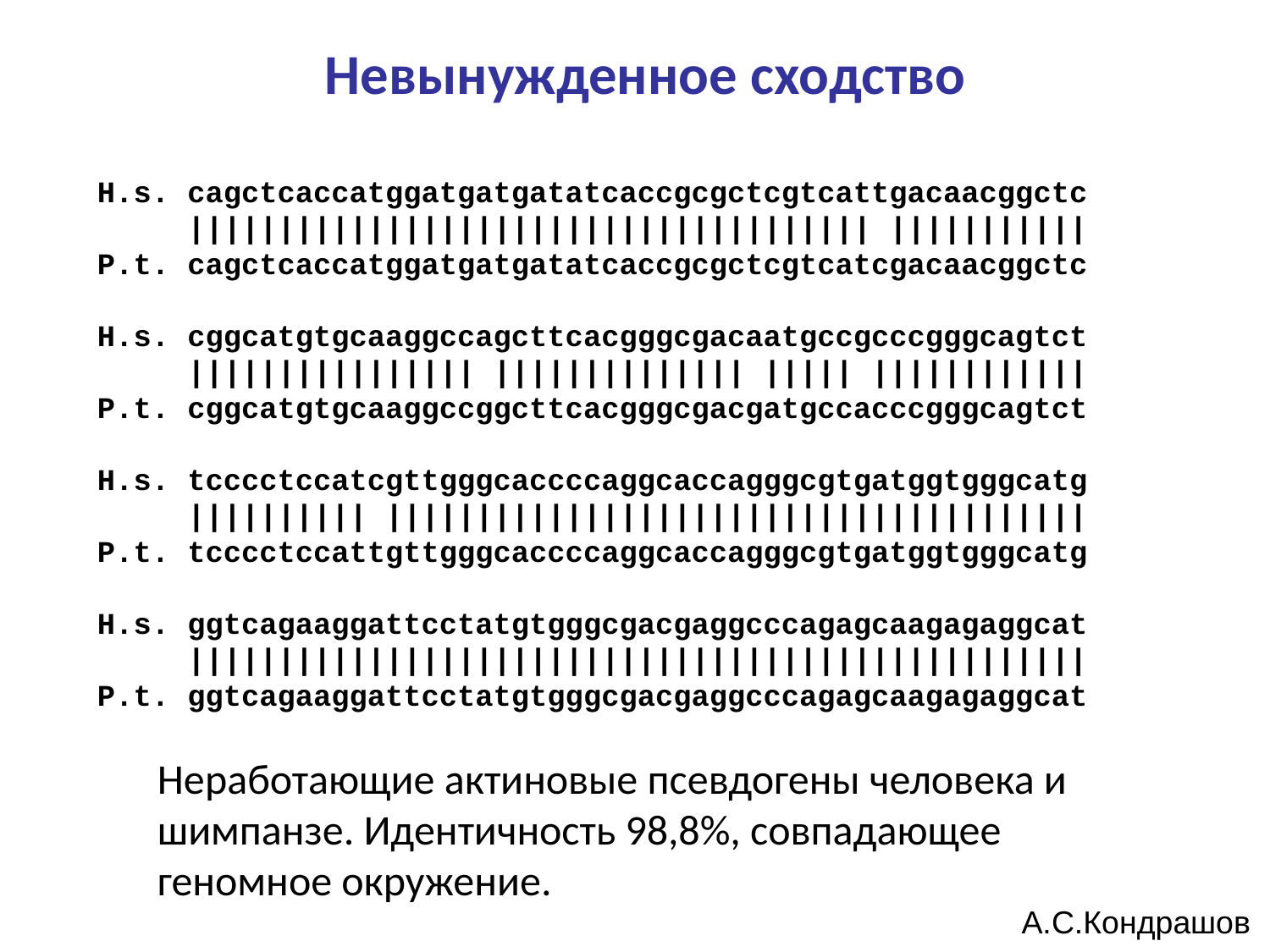

Невынужденное сходство
H.s. cagctcaccatggatgatgatatcaccgcgctcgtcattgacaacggctc
     |||||||||||||||||||||||||||||||||||||| |||||||||||
P.t. cagctcaccatggatgatgatatcaccgcgctcgtcatcgacaacggctc

H.s. cggcatgtgcaaggccagcttcacgggcgacaatgccgcccgggcagtct
     |||||||||||||||| |||||||||||||| ||||| ||||||||||||
P.t. cggcatgtgcaaggccggcttcacgggcgacgatgccacccgggcagtct

H.s. tcccctccatcgttgggcaccccaggcaccagggcgtgatggtgggcatg
     |||||||||| |||||||||||||||||||||||||||||||||||||||
P.t. tcccctccattgttgggcaccccaggcaccagggcgtgatggtgggcatg

H.s. ggtcagaaggattcctatgtgggcgacgaggcccagagcaagagaggcat
     ||||||||||||||||||||||||||||||||||||||||||||||||||
P.t. ggtcagaaggattcctatgtgggcgacgaggcccagagcaagagaggcat
Неработающие актиновые псевдогены человека и шимпанзе. Идентичность 98,8%, совпадающее геномное окружение.
А.С.Кондрашов